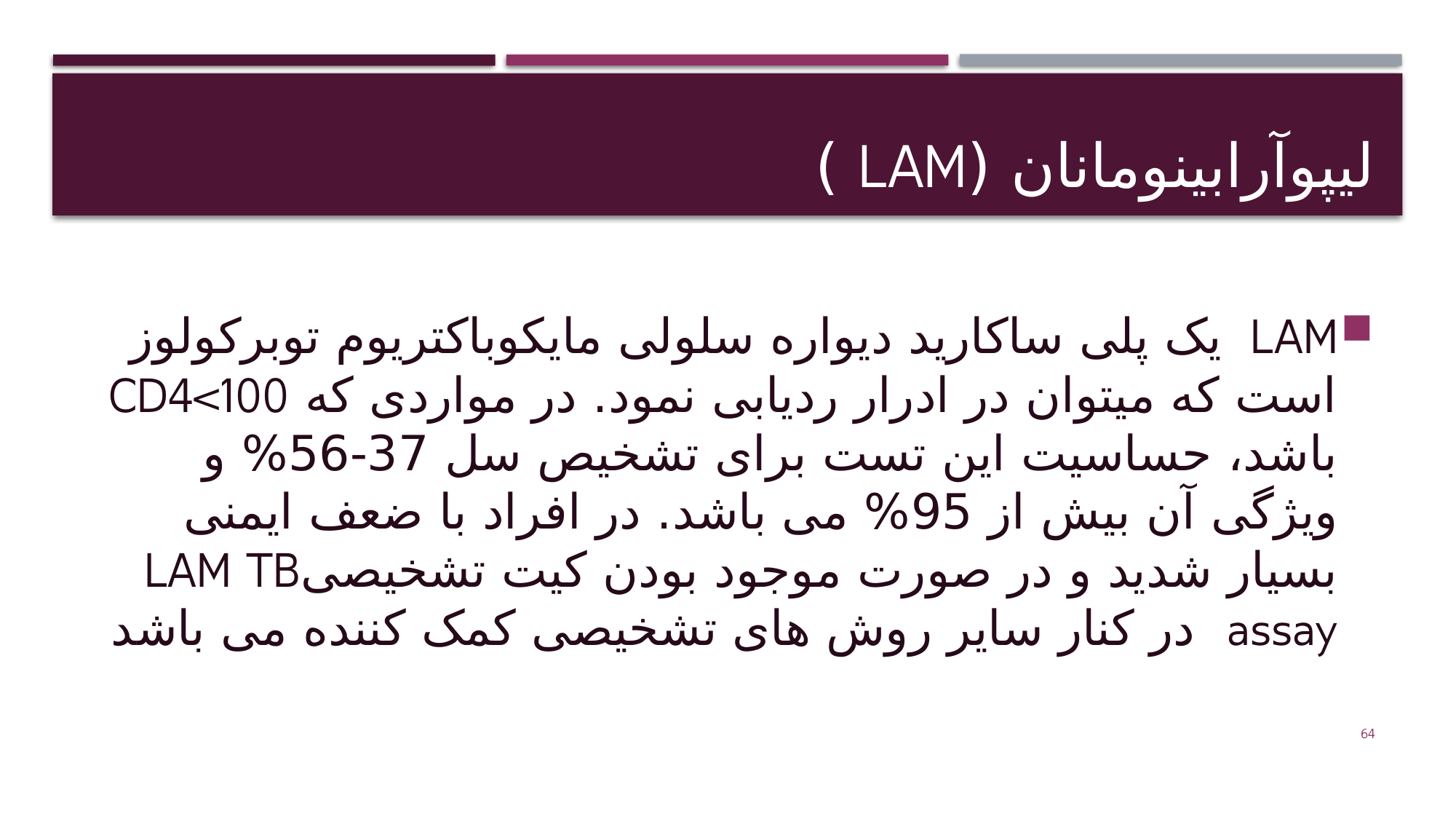

# لیپوآرابینومانان (LAM )
LAM  یک پلی ساکارید دیواره سلولی مایکوباکتریوم توبرکولوز است که میتوان در ادرار ردیابی نمود. در مواردی که CD4<100  باشد، حساسیت این تست برای تشخیص سل 37-56% و ویژگی آن بیش از 95% می باشد. در افراد با ضعف ایمنی بسیار شدید و در صورت موجود بودن کیت تشخیصیLAM TB assay  در کنار سایر روش های تشخیصی کمک کننده می باشد
64